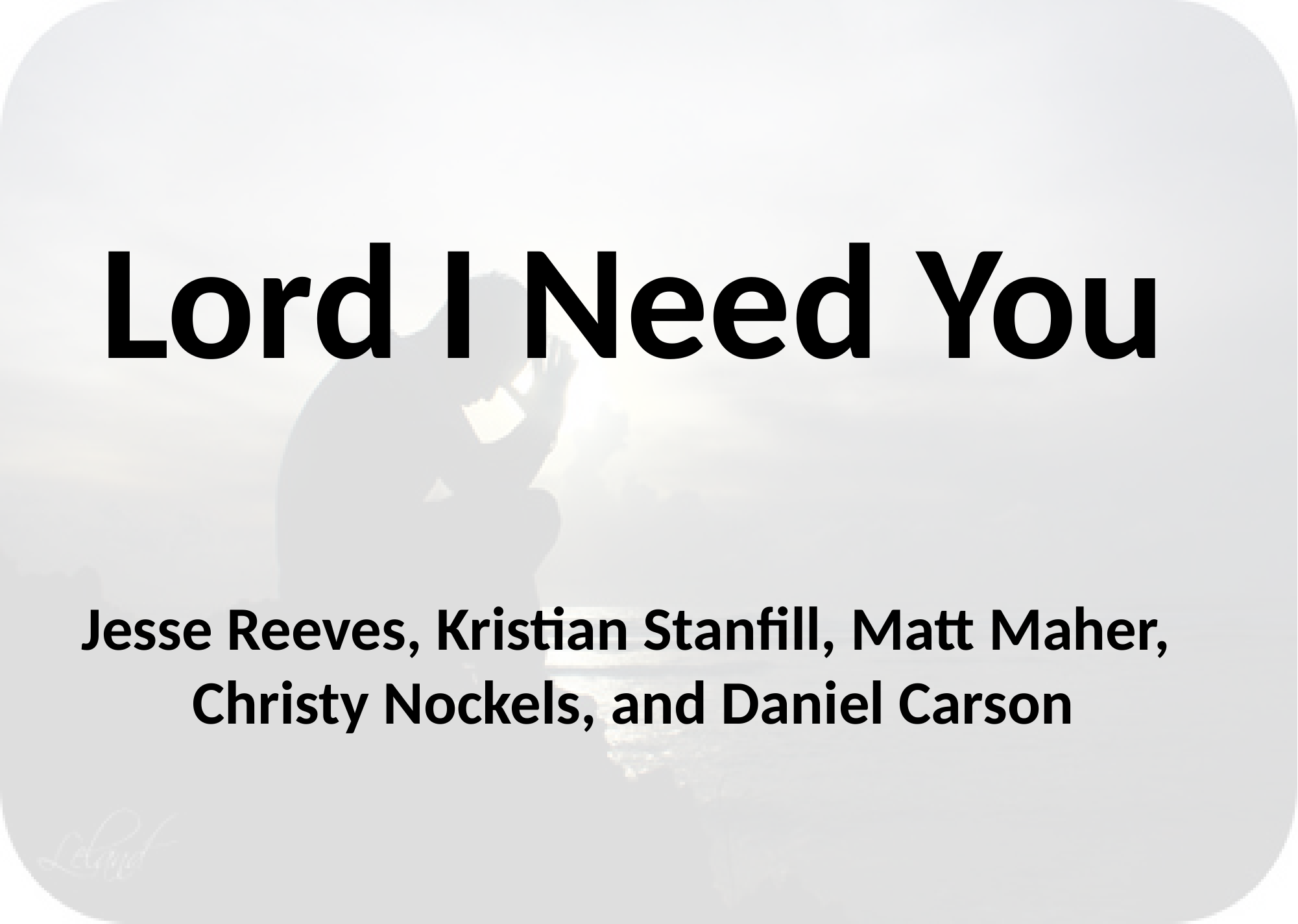

# Lord I Need You Jesse Reeves, Kristian Stanfill, Matt Maher, Christy Nockels, and Daniel Carson